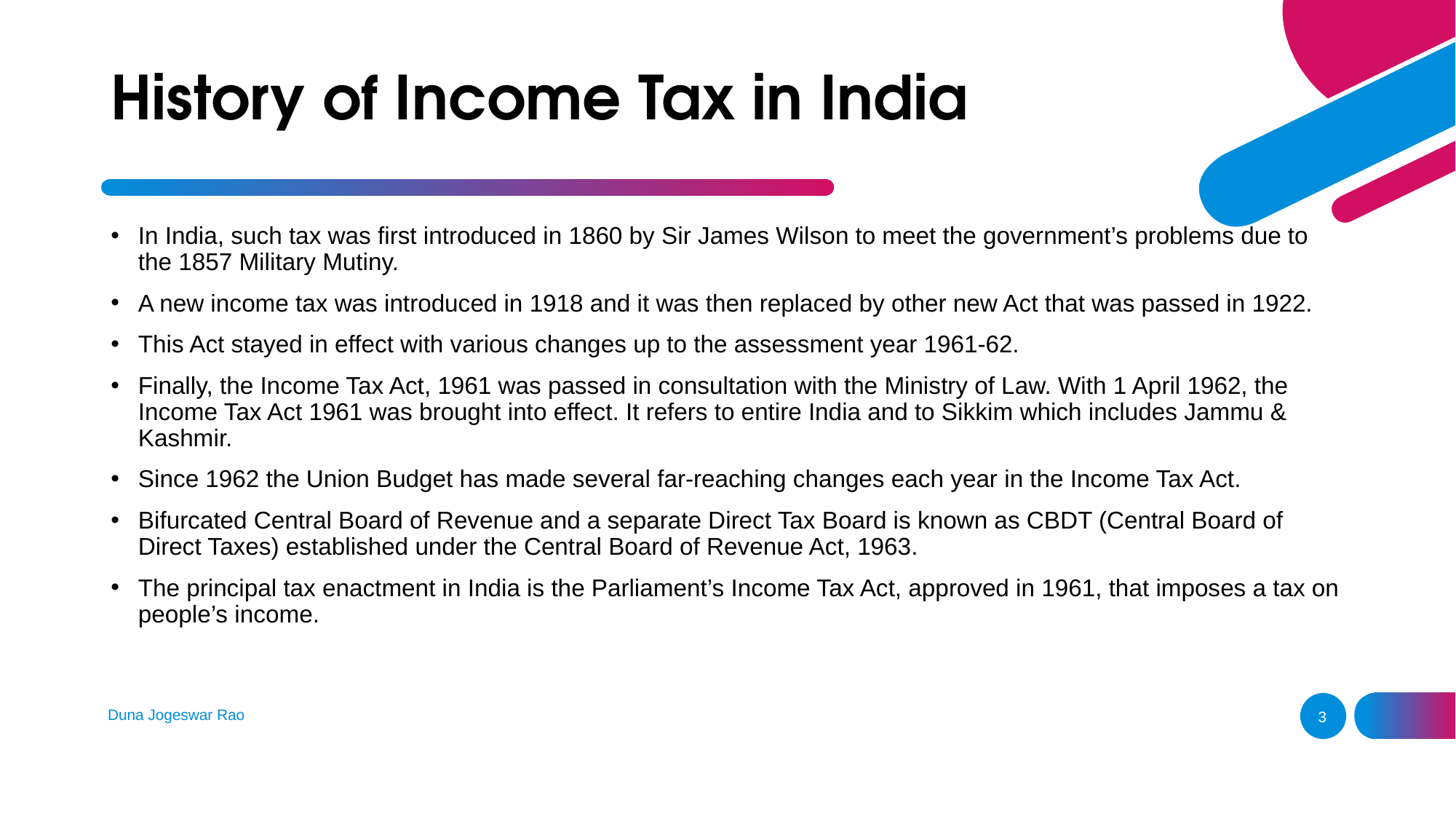

# History of Income Tax in India
In India, such tax was first introduced in 1860 by Sir James Wilson to meet the government’s problems due to the 1857 Military Mutiny.
A new income tax was introduced in 1918 and it was then replaced by other new Act that was passed in 1922.
This Act stayed in effect with various changes up to the assessment year 1961-62.
Finally, the Income Tax Act, 1961 was passed in consultation with the Ministry of Law. With 1 April 1962, the Income Tax Act 1961 was brought into effect. It refers to entire India and to Sikkim which includes Jammu & Kashmir.
Since 1962 the Union Budget has made several far-reaching changes each year in the Income Tax Act.
Bifurcated Central Board of Revenue and a separate Direct Tax Board is known as CBDT (Central Board of Direct Taxes) established under the Central Board of Revenue Act, 1963.
The principal tax enactment in India is the Parliament’s Income Tax Act, approved in 1961, that imposes a tax on people’s income.

Duna Jogeswar Rao
3